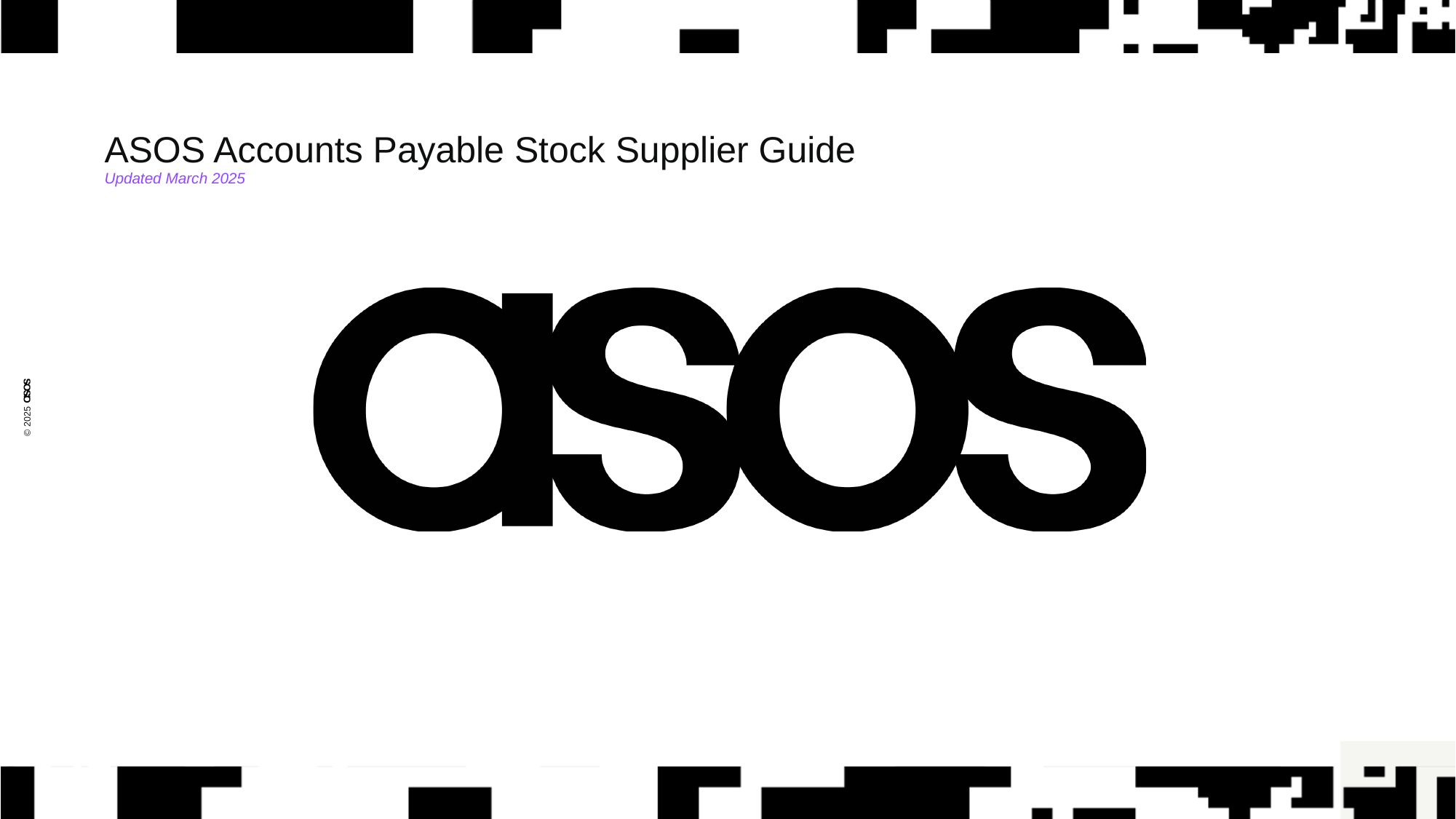

# ASOS Accounts Payable Stock Supplier Guide
Updated March 2025